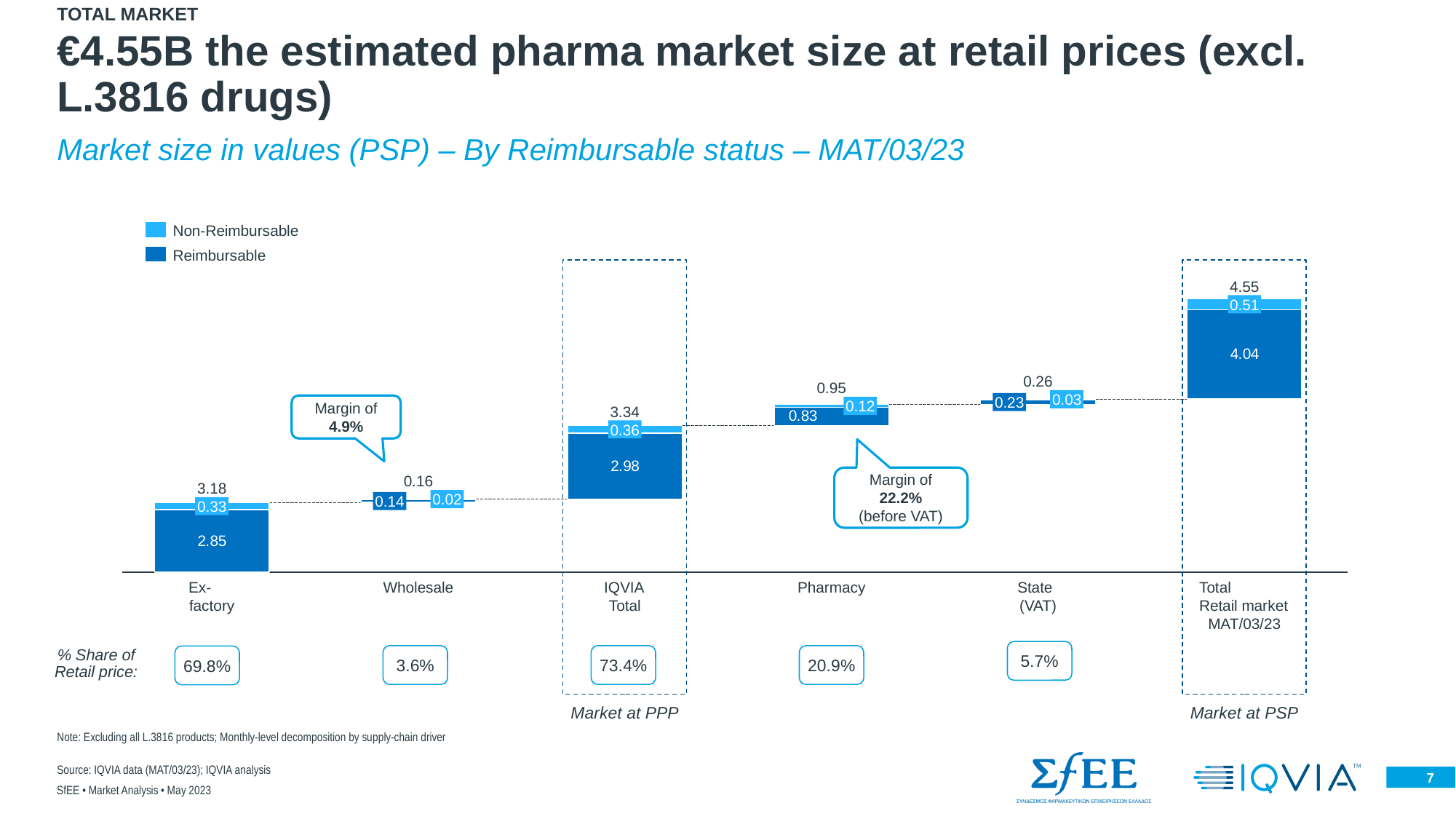

TOTAL market
# €4.55B the estimated pharma market size at retail prices (excl. L.3816 drugs)
Market size in values (PSP) – By Reimbursable status – MAT/03/23
Non-Reimbursable

Reimbursable

Β€

### Chart

| Category |  |  |  |
|---|---|---|---|
4.55
0.51
0.26
0.95
0.03
0.23
Margin of 4.9%
0.12
3.34
0.36
Margin of 22.2%
(before VAT)
0.16
3.18
0.02
0.14
0.33
Ex-
factory
Wholesale
IQVIA
Total
Pharmacy
State
(VAT)
Total
Retail market
MAT/03/23
5.7%
3.6%
73.4%
20.9%
69.8%
% Share of Retail price:
Market at PPP
Market at PSP
Note: Excluding all L.3816 products; Monthly-level decomposition by supply-chain driver
Source: IQVIA data (MAT/03/23); IQVIA analysis